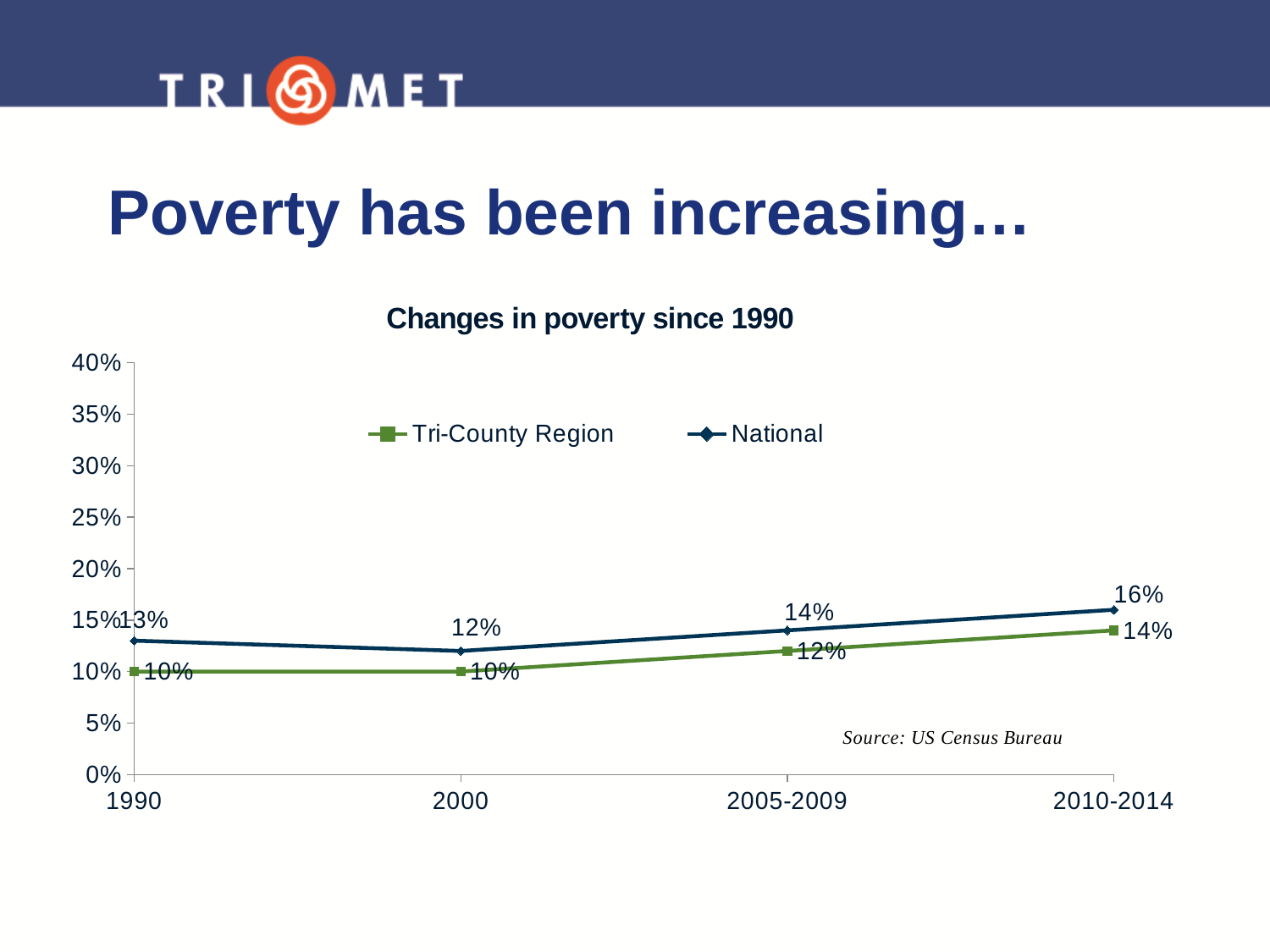

Poverty has been increasing…

### Chart: Changes in poverty since 1990

| Category | Tri-County Region | National |
|---|---|---|
| 1990 | 0.1 | 0.13 |
| 2000 | 0.1 | 0.12000000000000002 |
| 2005-2009 | 0.12000000000000002 | 0.14 |
| 2010-2014 | 0.14 | 0.1600000000000001 |